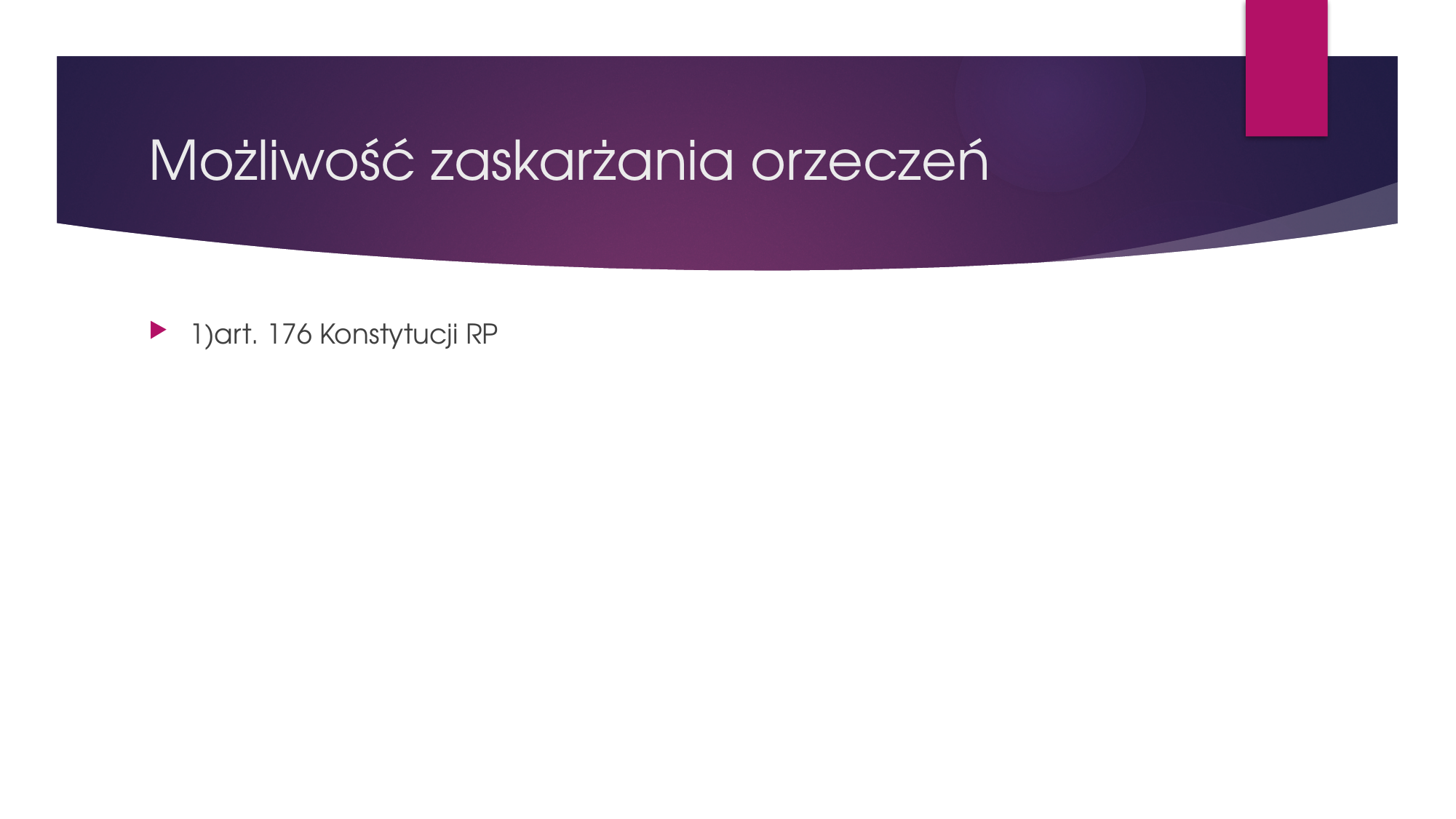

# Możliwość zaskarżania orzeczeń
1)art. 176 Konstytucji RP